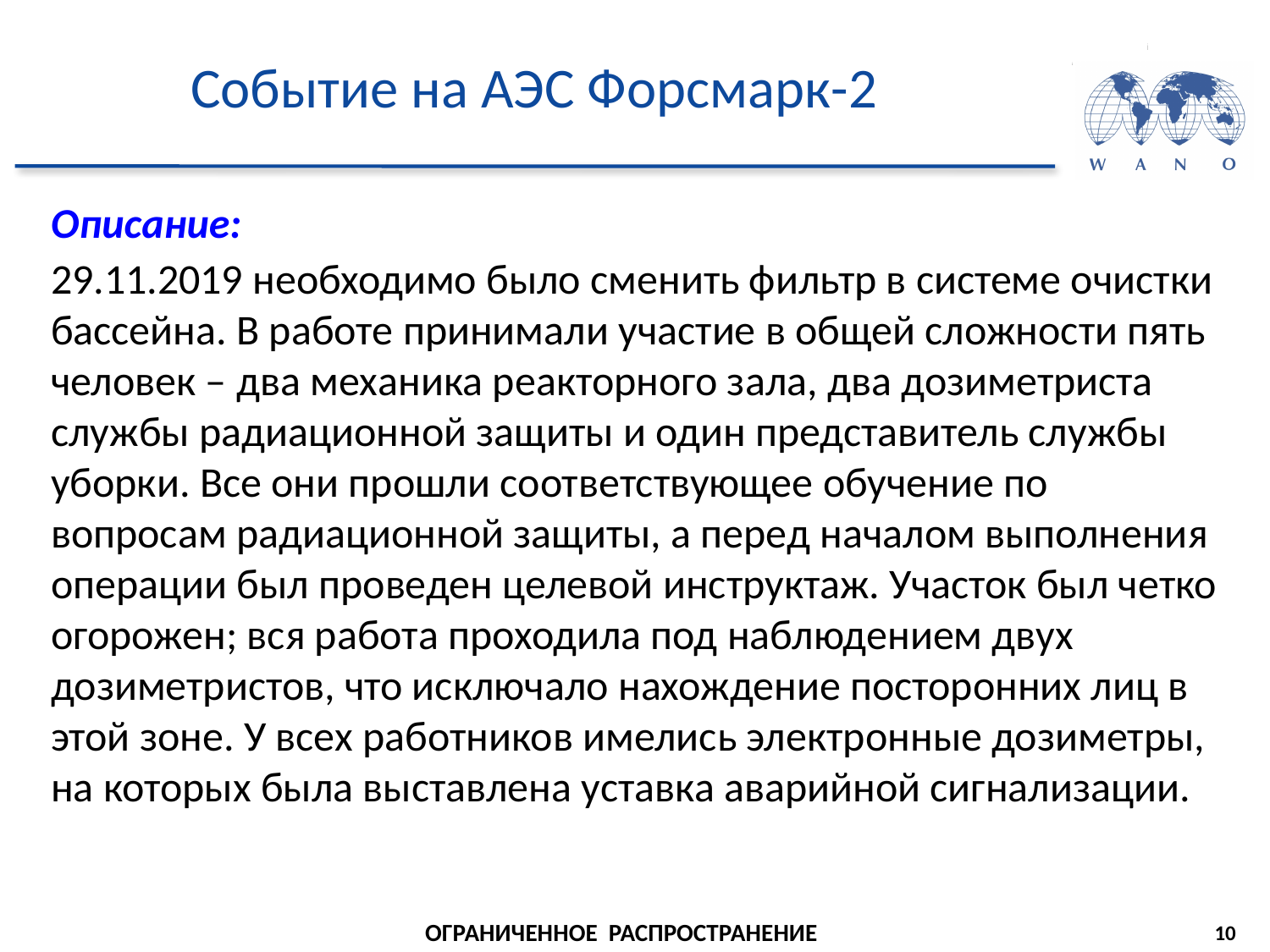

# Событие на АЭС Форсмарк-2
Описание:
29.11.2019 необходимо было сменить фильтр в системе очистки бассейна. В работе принимали участие в общей сложности пять человек – два механика реакторного зала, два дозиметриста службы радиационной защиты и один представитель службы уборки. Все они прошли соответствующее обучение по вопросам радиационной защиты, а перед началом выполнения операции был проведен целевой инструктаж. Участок был четко огорожен; вся работа проходила под наблюдением двух дозиметристов, что исключало нахождение посторонних лиц в этой зоне. У всех работников имелись электронные дозиметры, на которых была выставлена уставка аварийной сигнализации.
10
ОГРАНИЧЕННОЕ  РАСПРОСТРАНЕНИЕ